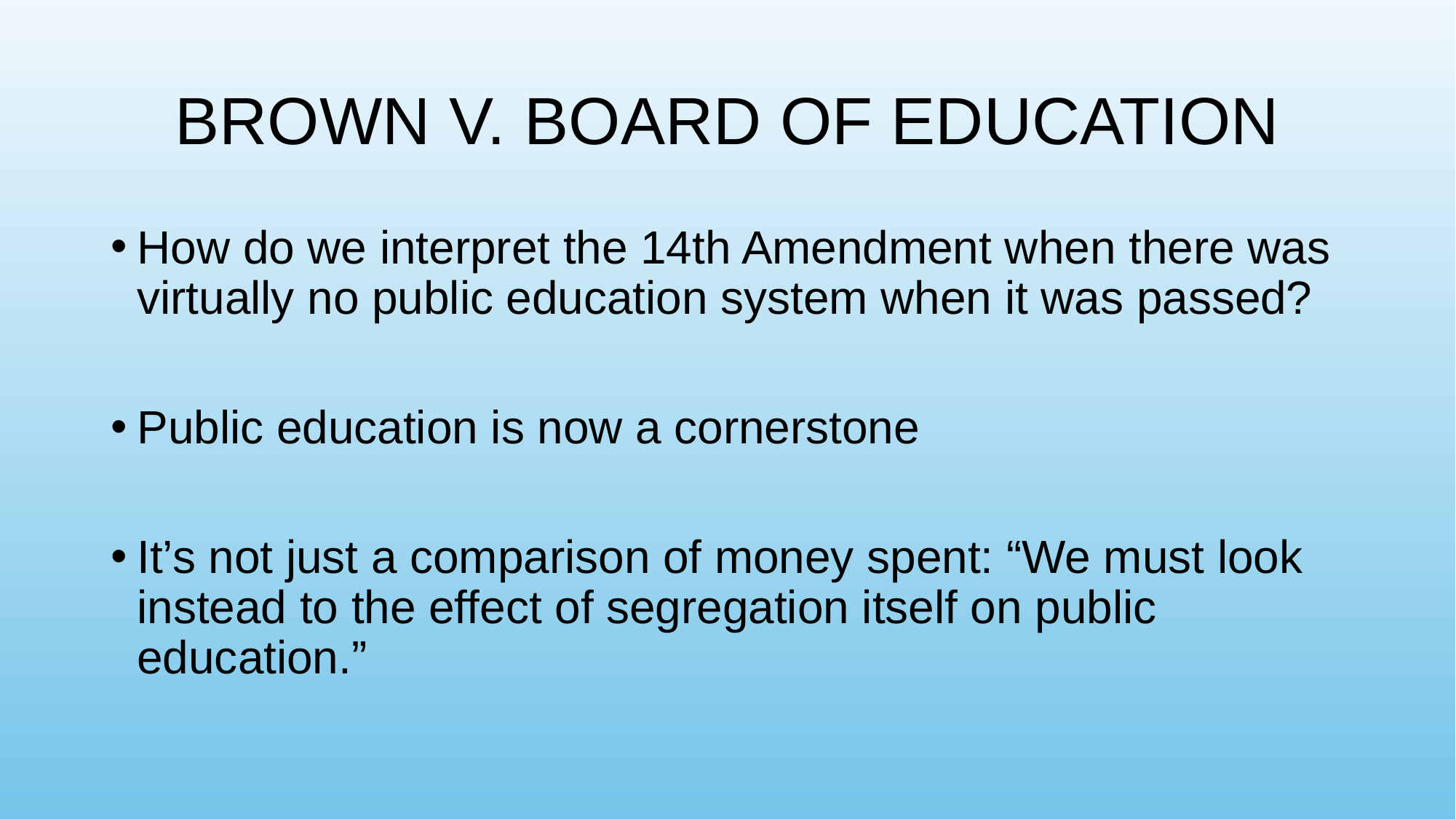

# BROWN V. BOARD OF EDUCATION
How do we interpret the 14th Amendment when there was virtually no public education system when it was passed?

Public education is now a cornerstone

It’s not just a comparison of money spent: “We must look instead to the effect of segregation itself on public education.”